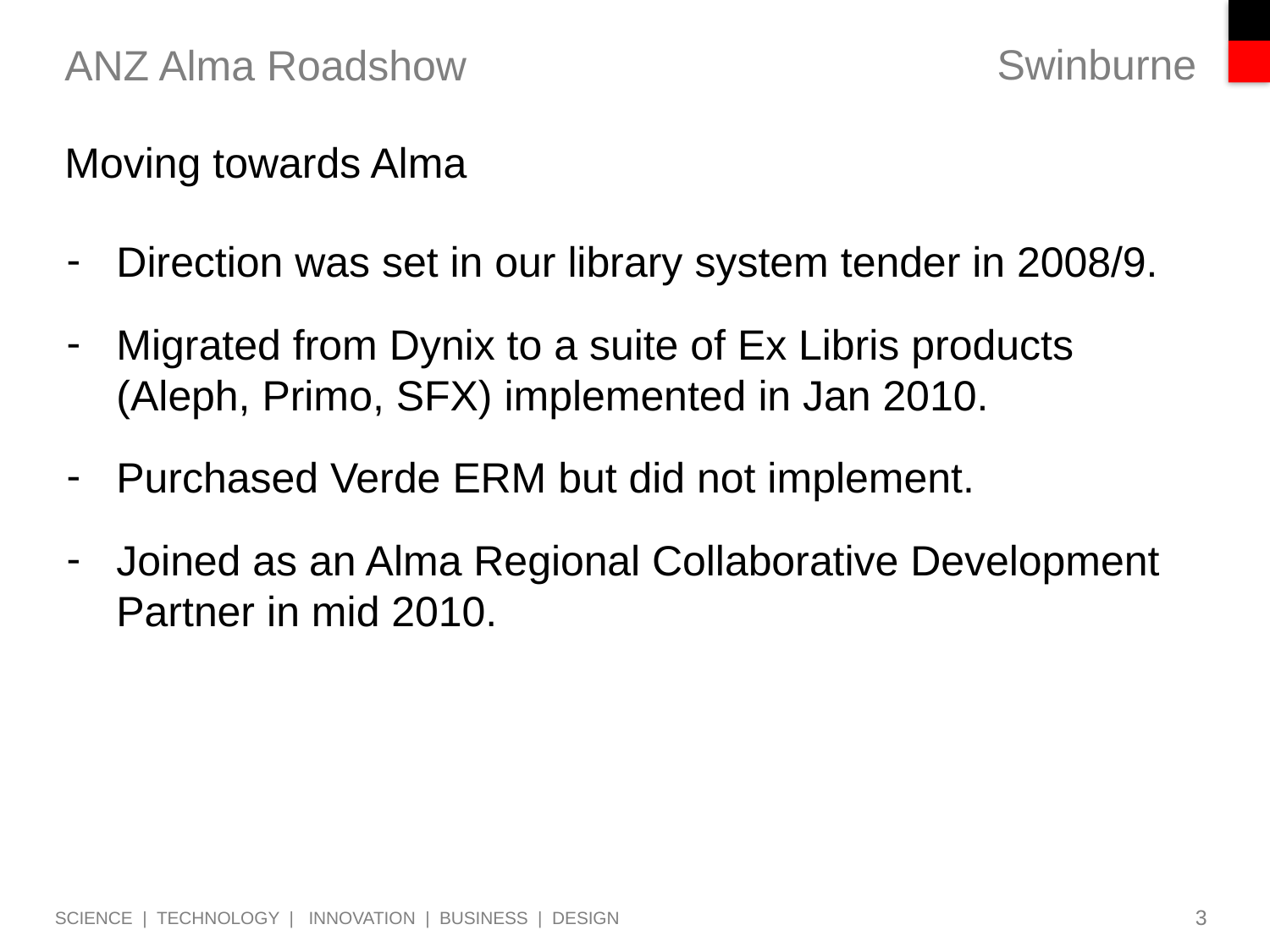

# ANZ Alma Roadshow
Moving towards Alma
Direction was set in our library system tender in 2008/9.
Migrated from Dynix to a suite of Ex Libris products (Aleph, Primo, SFX) implemented in Jan 2010.
Purchased Verde ERM but did not implement.
Joined as an Alma Regional Collaborative Development Partner in mid 2010.

3